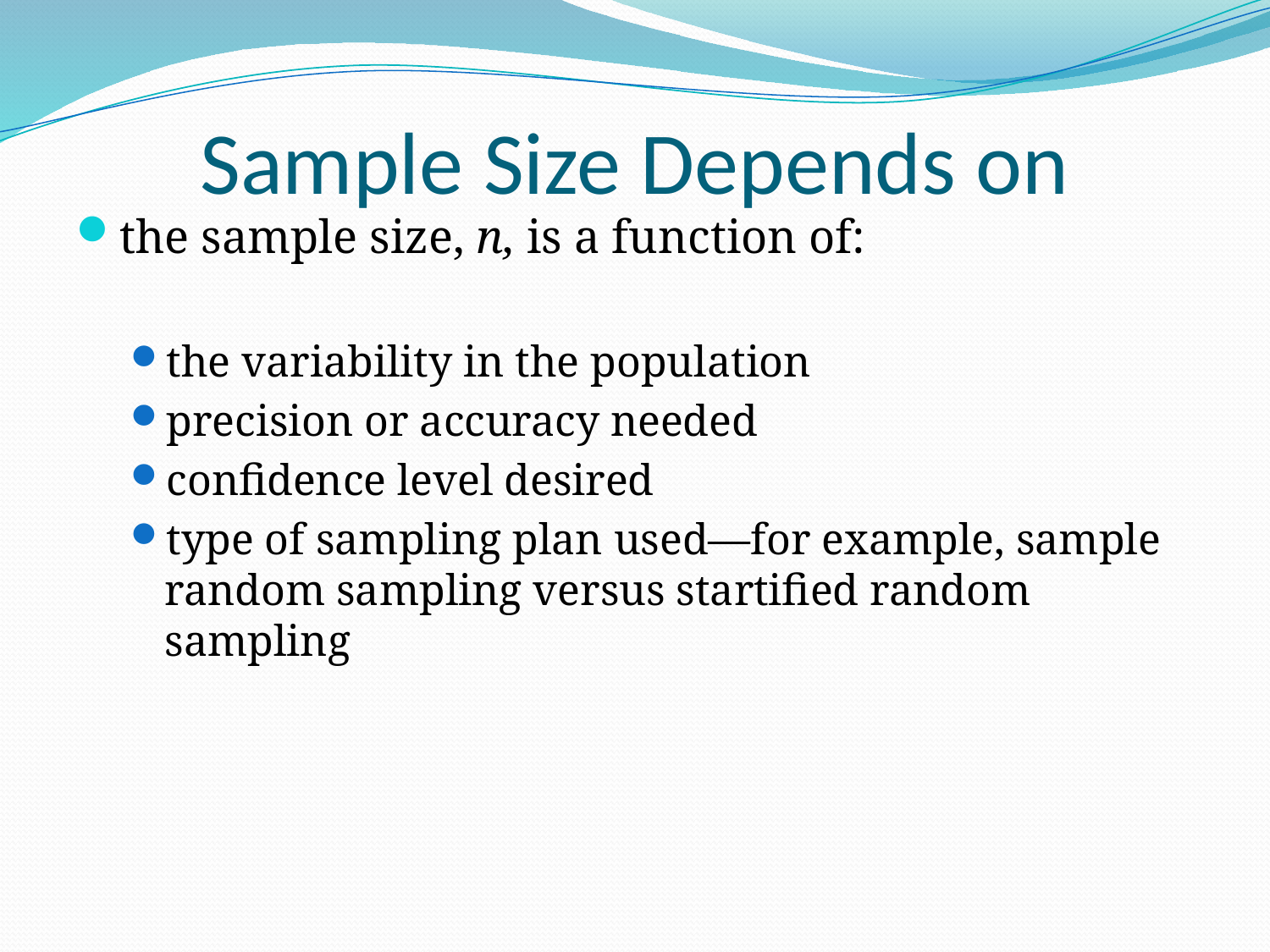

# Sample Size Depends on
the sample size, n, is a function of:

the variability in the population
precision or accuracy needed
confidence level desired
type of sampling plan used—for example, sample random sampling versus startified random sampling